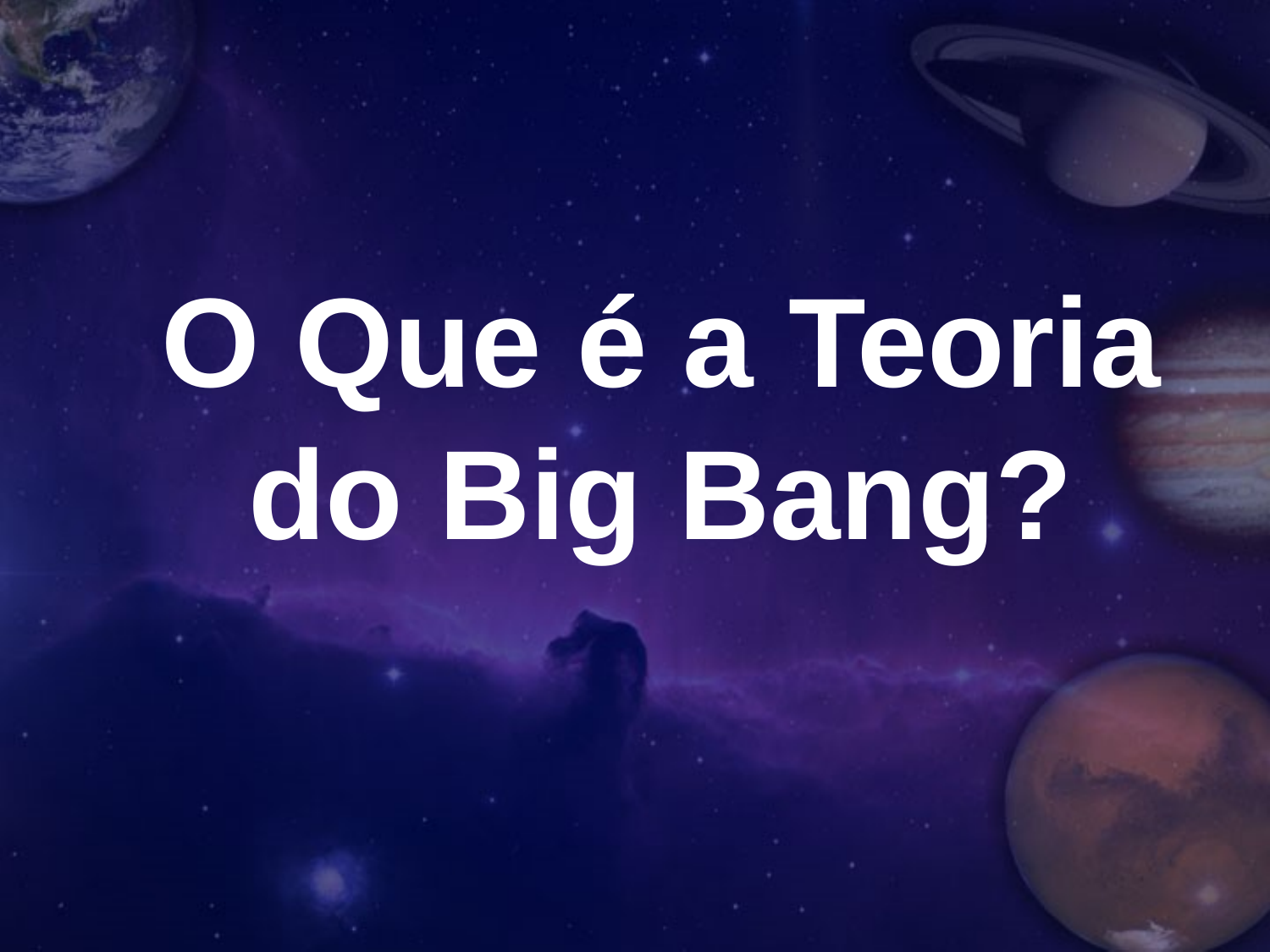

O Que é a Teoria do Big Bang?